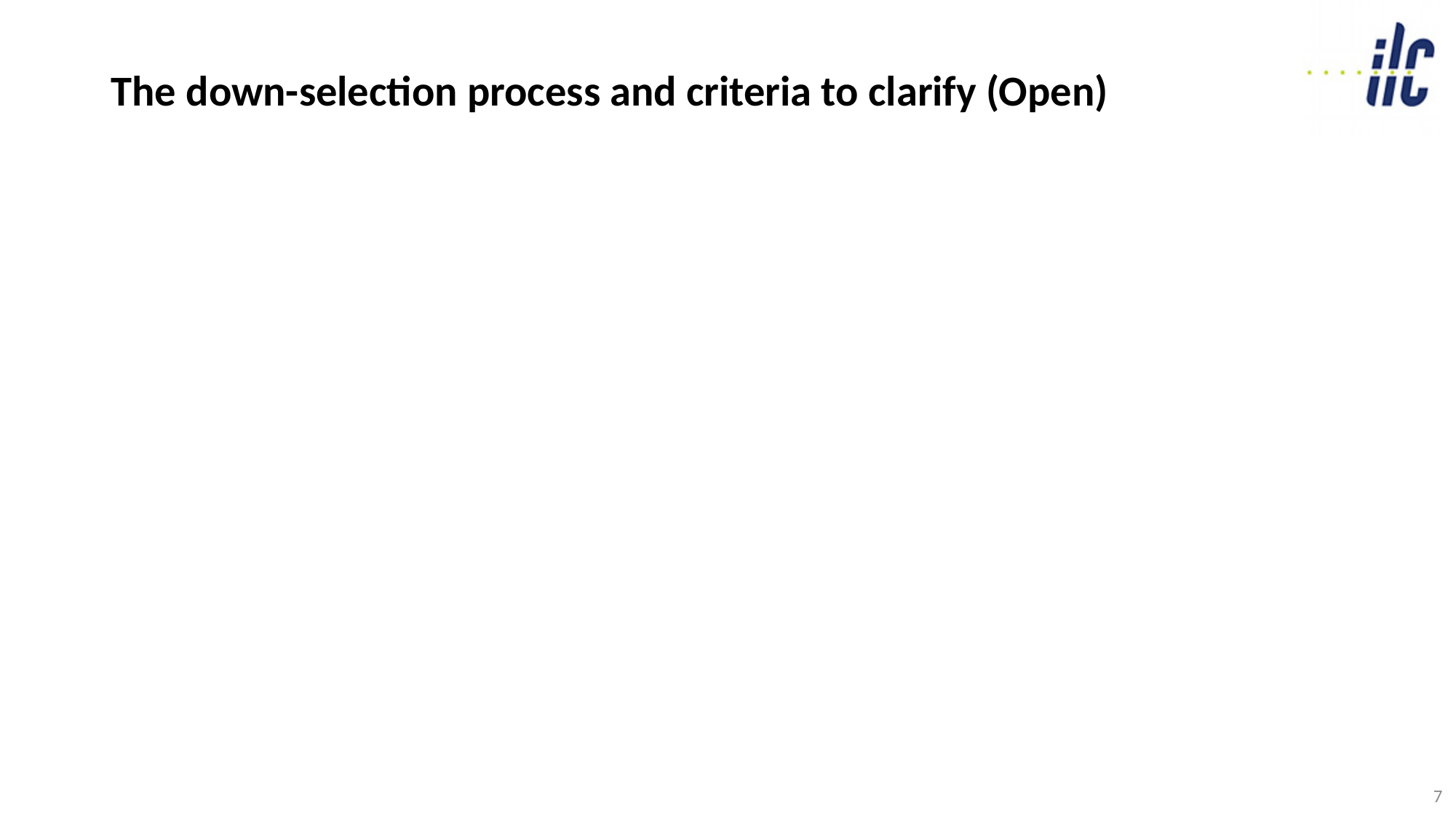

# The down-selection process and criteria to clarify (Open)

7